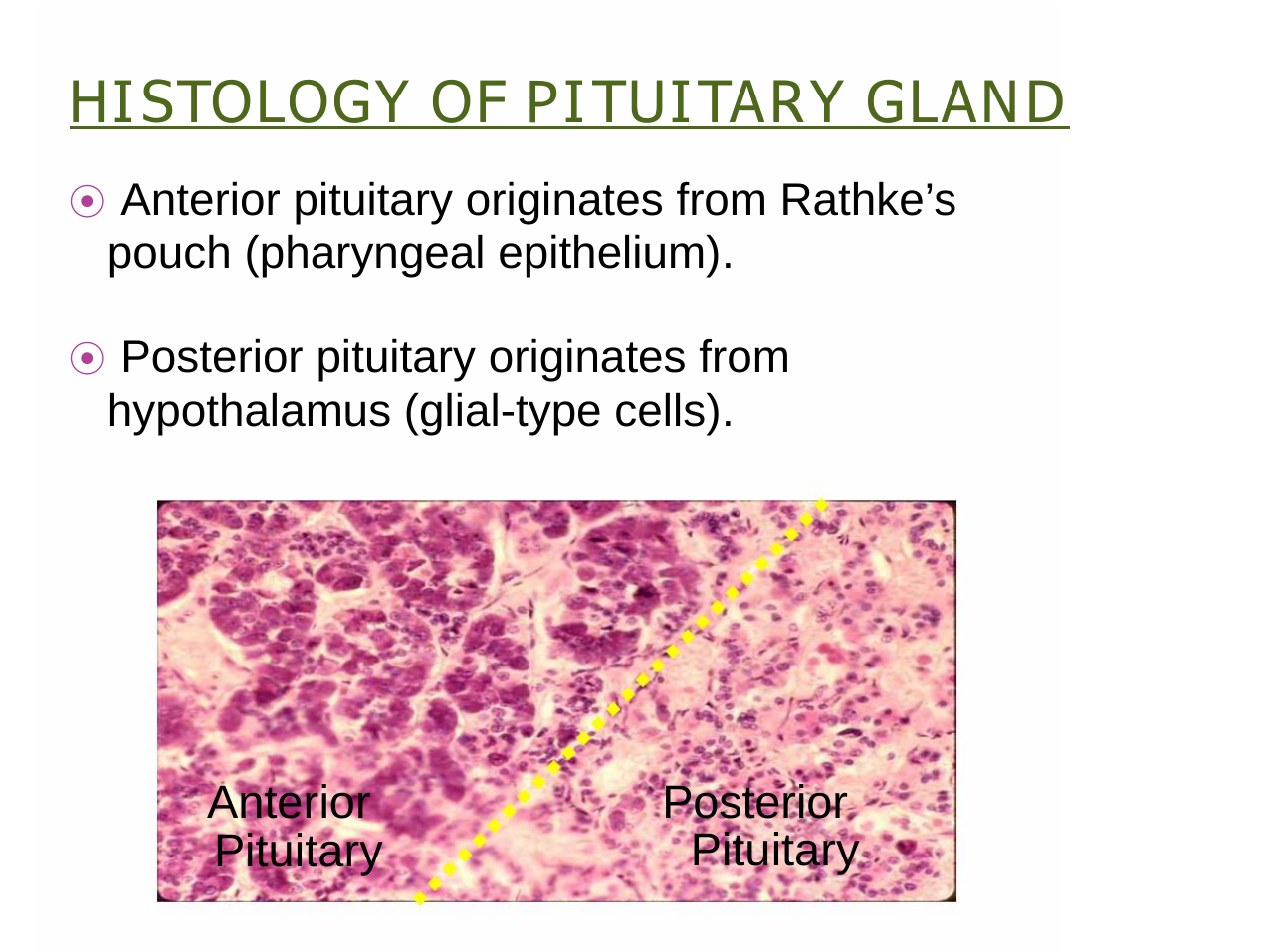

HISTOLOGY OF PITUITARY GLAND
⦿ Anterior pituitary originates from Rathke’s
pouch (pharyngeal epithelium).

⦿ Posterior pituitary originates from
hypothalamus (glial-type cells).
Anterior
Pituitary
Posterior
Pituitary